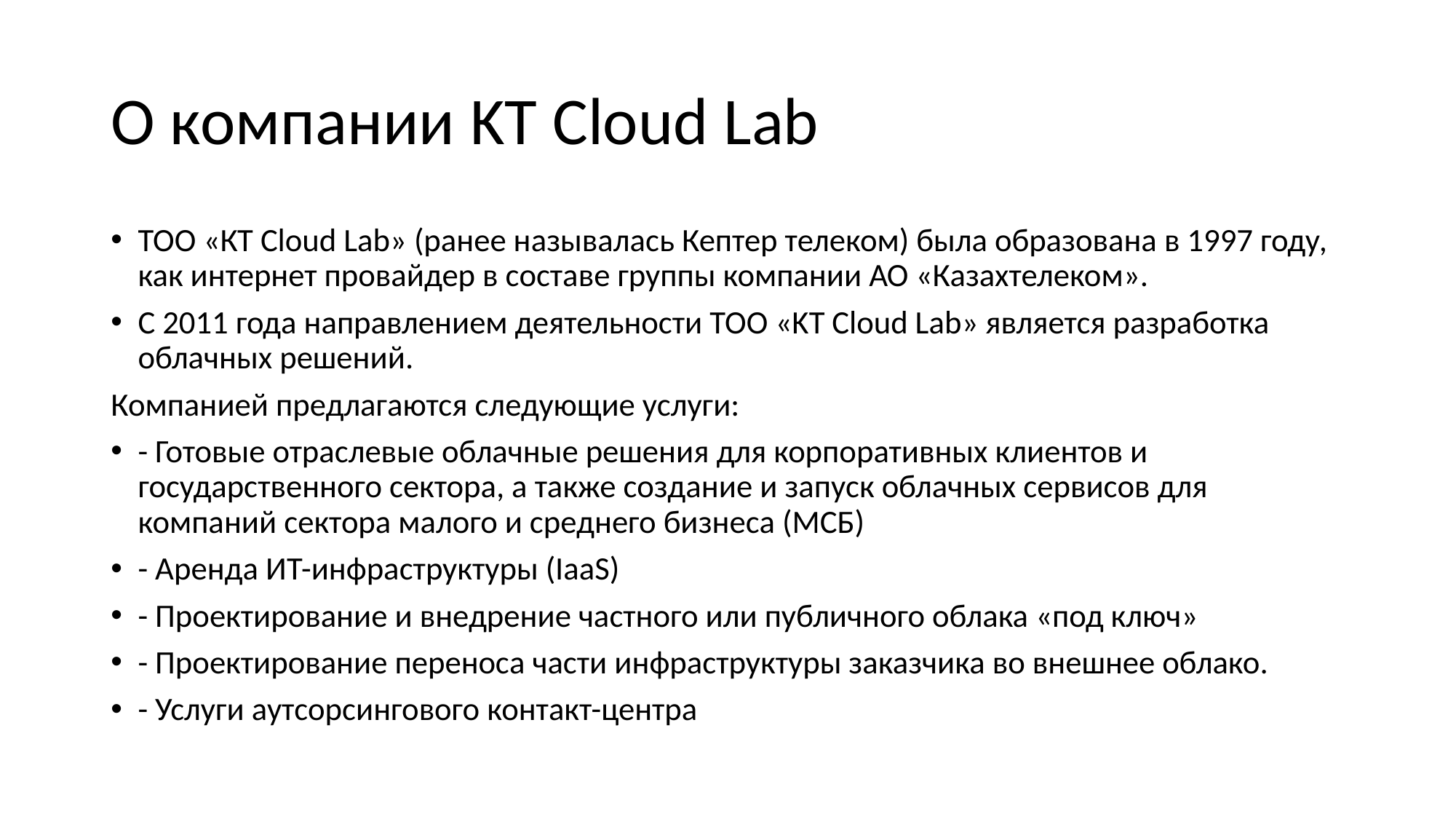

# О компании KT Cloud Lab
ТОО «КТ Cloud Lab» (ранее называлась Кептер телеком) была образована в 1997 году, как интернет провайдер в составе группы компании АО «Казахтелеком».
С 2011 года направлением деятельности ТОО «KT Cloud Lab» является разработка облачных решений.
Компанией предлагаются следующие услуги:
- Готовые отраслевые облачные решения для корпоративных клиентов и государственного сектора, а также создание и запуск облачных сервисов для компаний сектора малого и среднего бизнеса (МСБ)
- Аренда ИТ-инфраструктуры (IaaS)
- Проектирование и внедрение частного или публичного облака «под ключ»
- Проектирование переноса части инфраструктуры заказчика во внешнее облако.
- Услуги аутсорсингового контакт-центра